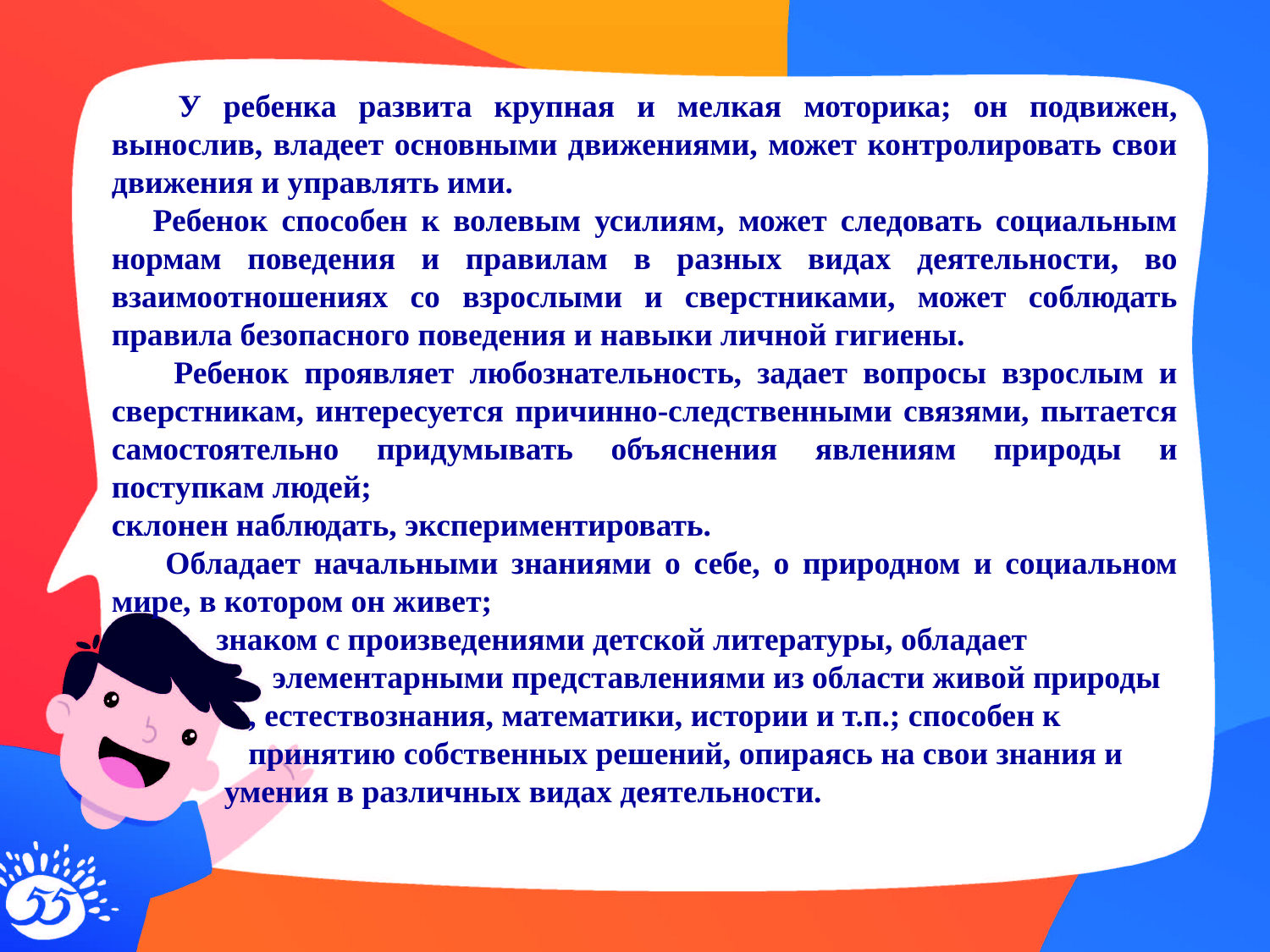

У ребенка развита крупная и мелкая моторика; он подвижен, вынослив, владеет основными движениями, может контролировать свои движения и управлять ими.
   Ребенок способен к волевым усилиям, может следовать социальным нормам поведения и правилам в разных видах деятельности, во взаимоотношениях со взрослыми и сверстниками, может соблюдать правила безопасного поведения и навыки личной гигиены.
    Ребенок проявляет любознательность, задает вопросы взрослым и сверстникам, интересуется причинно-следственными связями, пытается самостоятельно придумывать объяснения явлениям природы и поступкам людей;
склонен наблюдать, экспериментировать.
    Обладает начальными знаниями о себе, о природном и социальном мире, в котором он живет;
             знаком с произведениями детской литературы, обладает
                    элементарными представлениями из области живой природы
                 , естествознания, математики, истории и т.п.; способен к
                 принятию собственных решений, опираясь на свои знания и
              умения в различных видах деятельности.